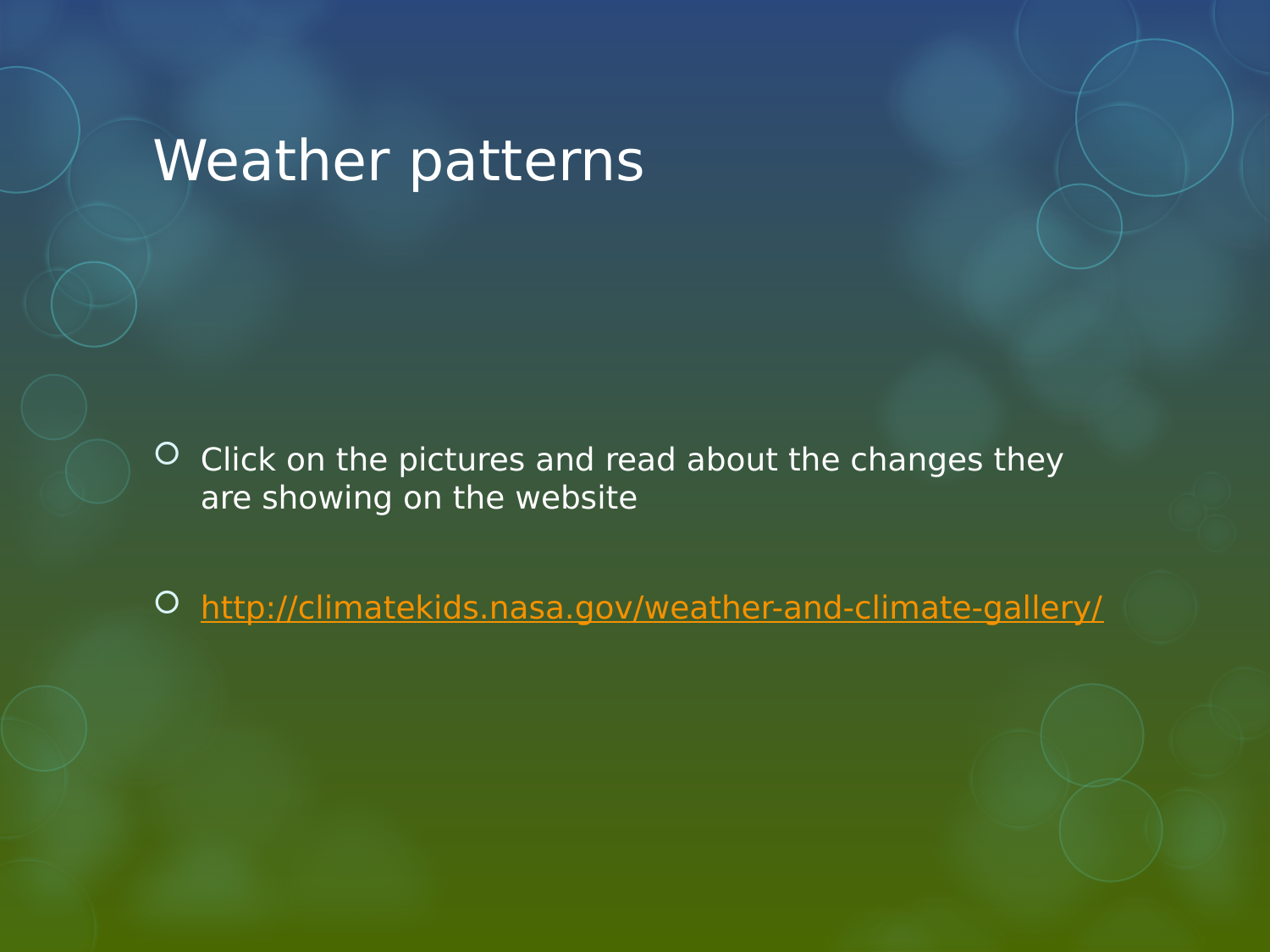

# Weather patterns
Click on the pictures and read about the changes they are showing on the website

http://climatekids.nasa.gov/weather-and-climate-gallery/